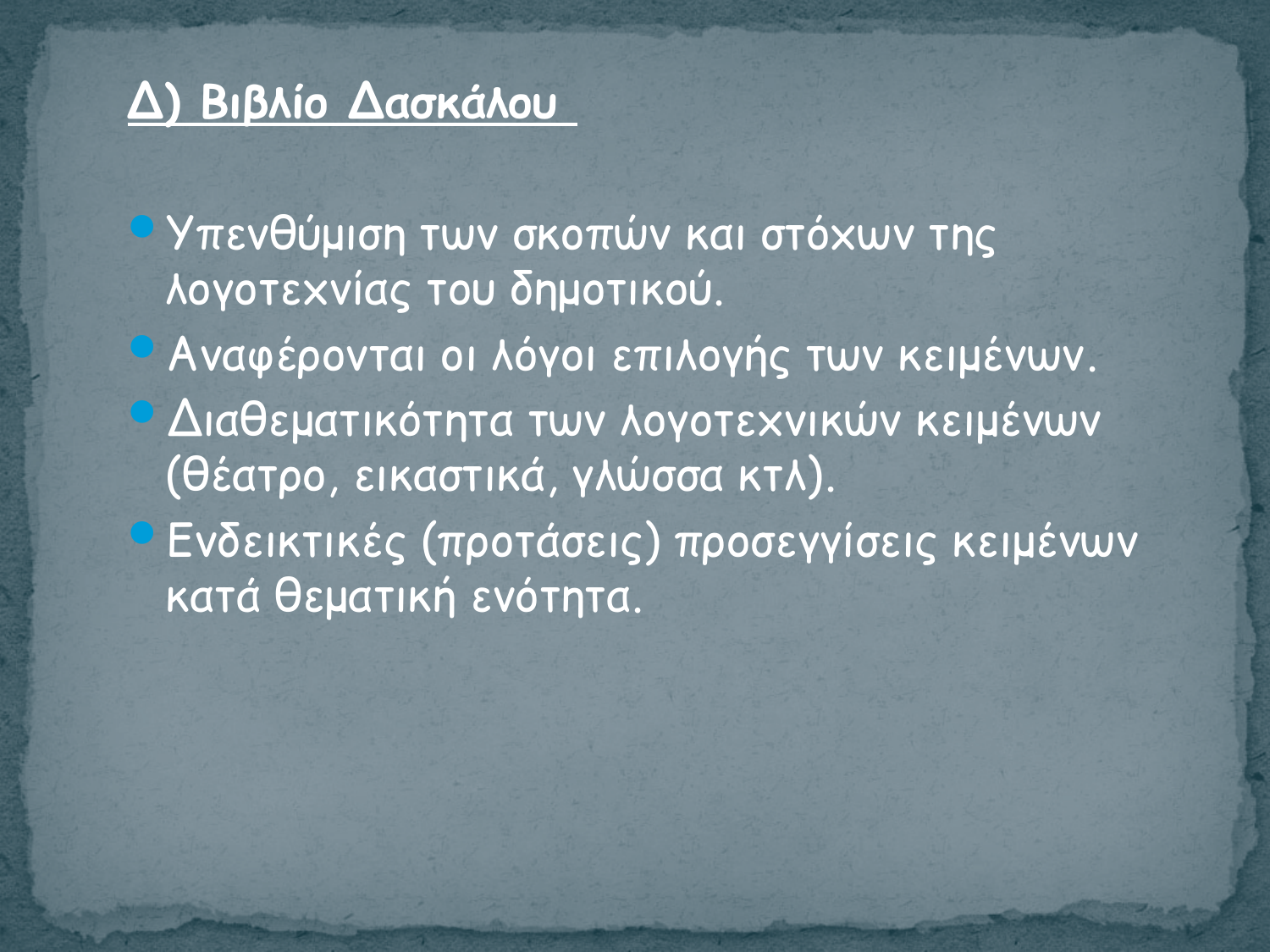

Δ) Βιβλίο Δασκάλου

Υπενθύμιση των σκοπών και στόχων της λογοτεχνίας του δημοτικού.
Αναφέρονται οι λόγοι επιλογής των κειμένων.
Διαθεματικότητα των λογοτεχνικών κειμένων (θέατρο, εικαστικά, γλώσσα κτλ).
Ενδεικτικές (προτάσεις) προσεγγίσεις κειμένων κατά θεματική ενότητα.